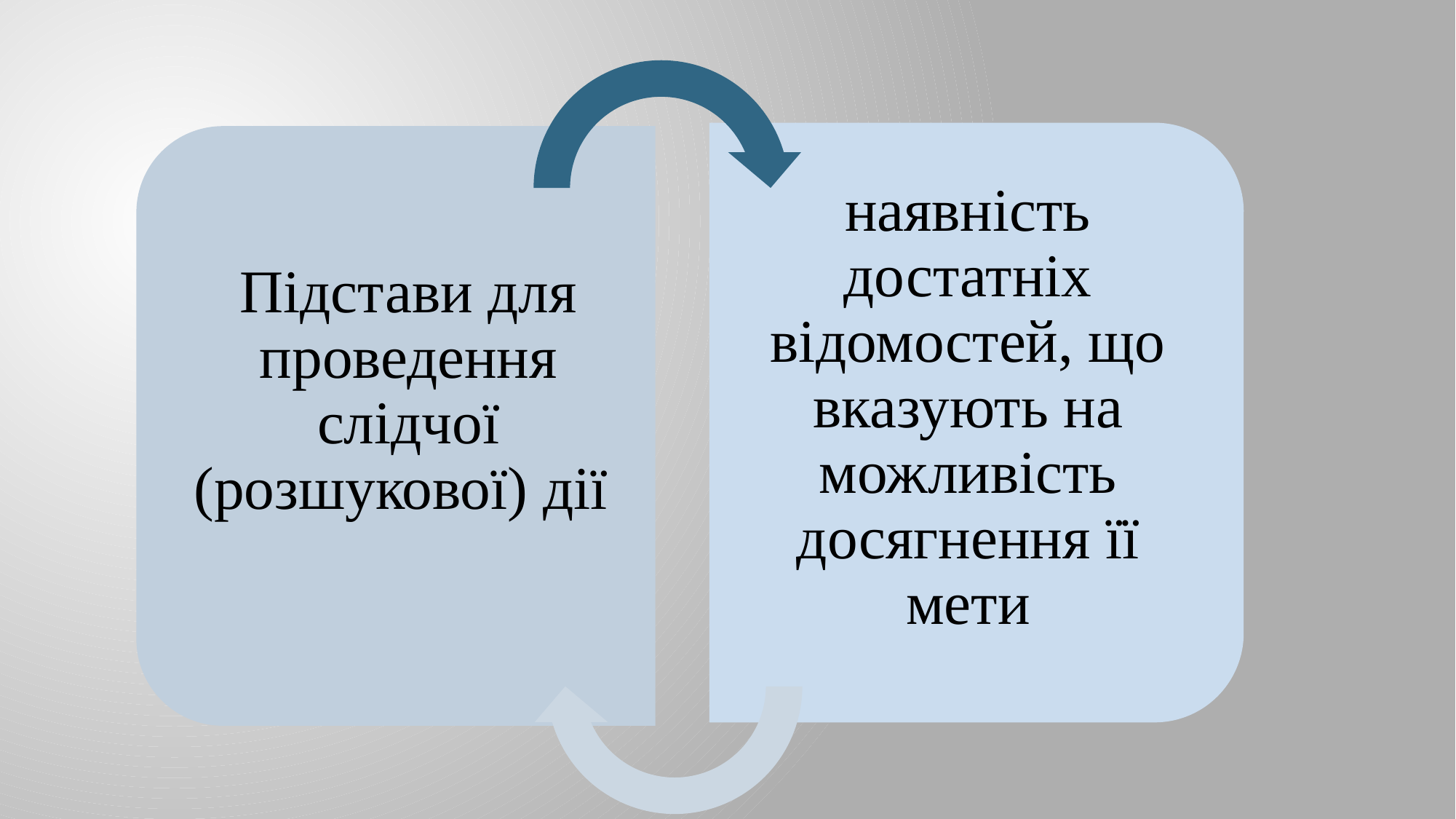

Підстави для проведення слідчої (розшукової) дії
наявність достатніх відомостей, що вказують на можливість досягнення її мети